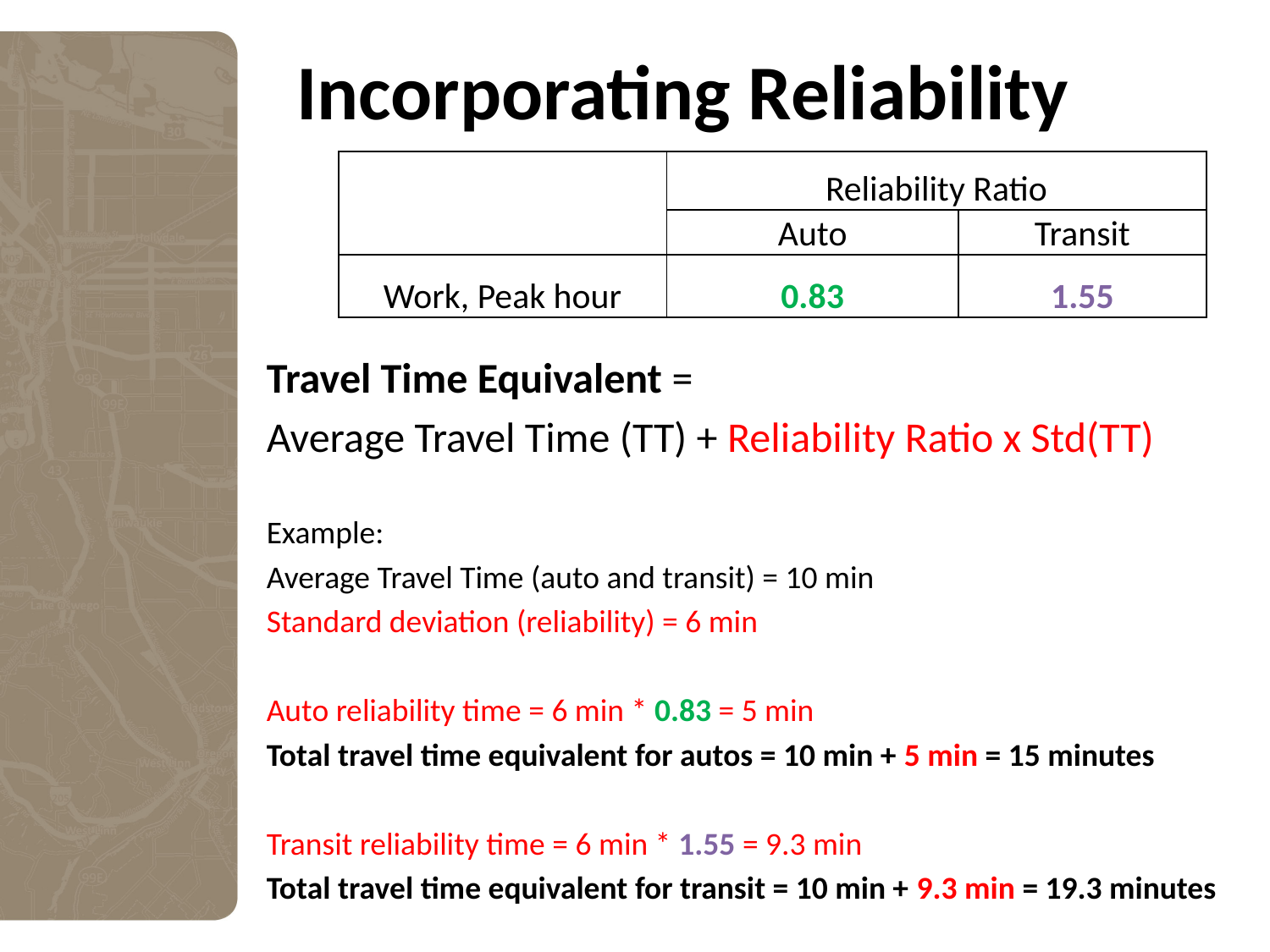

# Incorporating Reliability
|  | Reliability Ratio |  |
| --- | --- | --- |
|  | Auto | Transit |
| Work, Peak hour | 0.83 | 1.55 |
Travel Time Equivalent =
Average Travel Time (TT) + Reliability Ratio x Std(TT)

Example:
Average Travel Time (auto and transit) = 10 min
Standard deviation (reliability) = 6 min

Auto reliability time = 6 min * 0.83 = 5 min
Total travel time equivalent for autos = 10 min + 5 min = 15 minutes

Transit reliability time = 6 min * 1.55 = 9.3 min
Total travel time equivalent for transit = 10 min + 9.3 min = 19.3 minutes